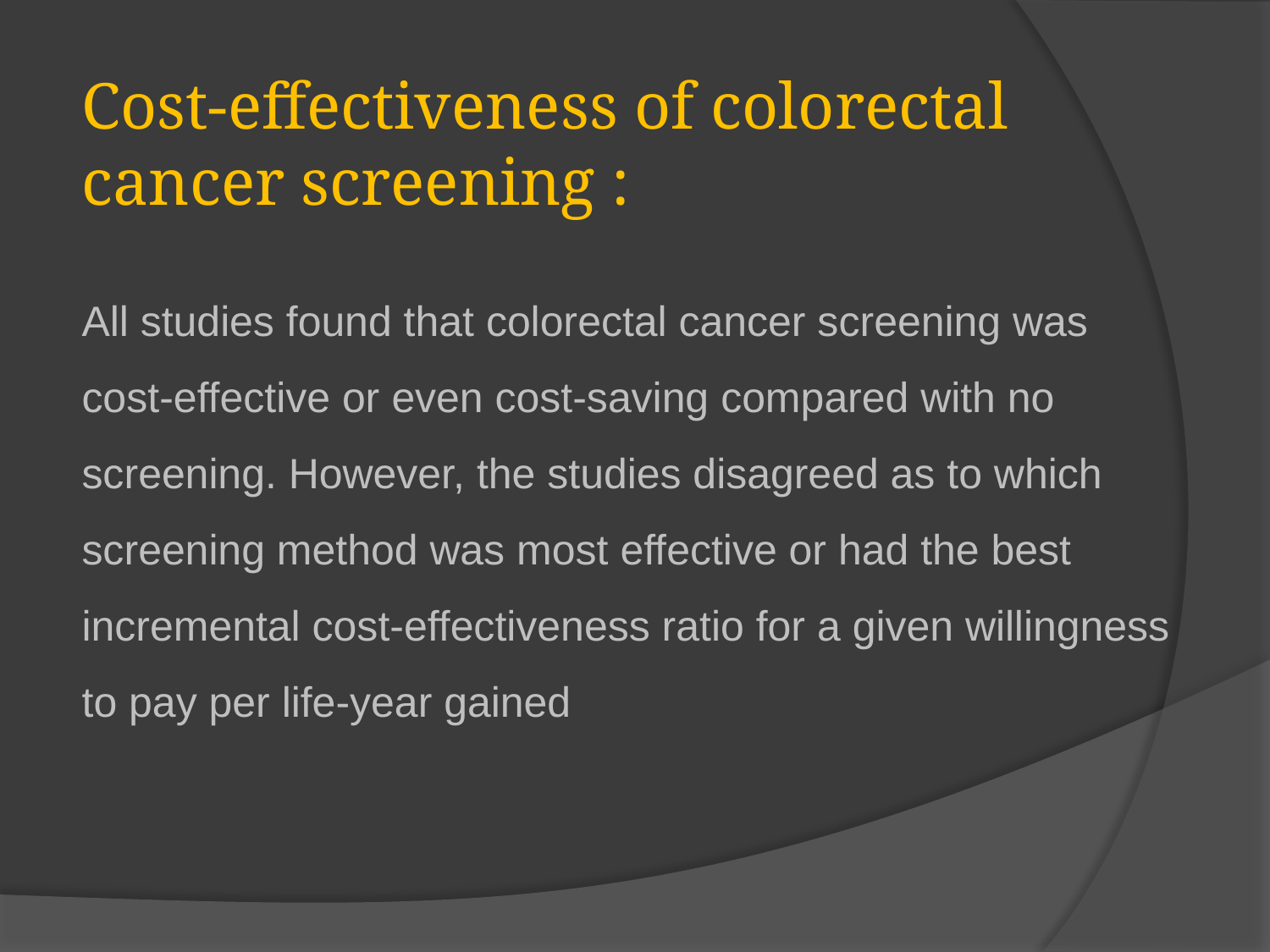

Cost-effectiveness of colorectal cancer screening :

All studies found that colorectal cancer screening was cost-effective or even cost-saving compared with no screening. However, the studies disagreed as to which screening method was most effective or had the best incremental cost-effectiveness ratio for a given willingness to pay per life-year gained